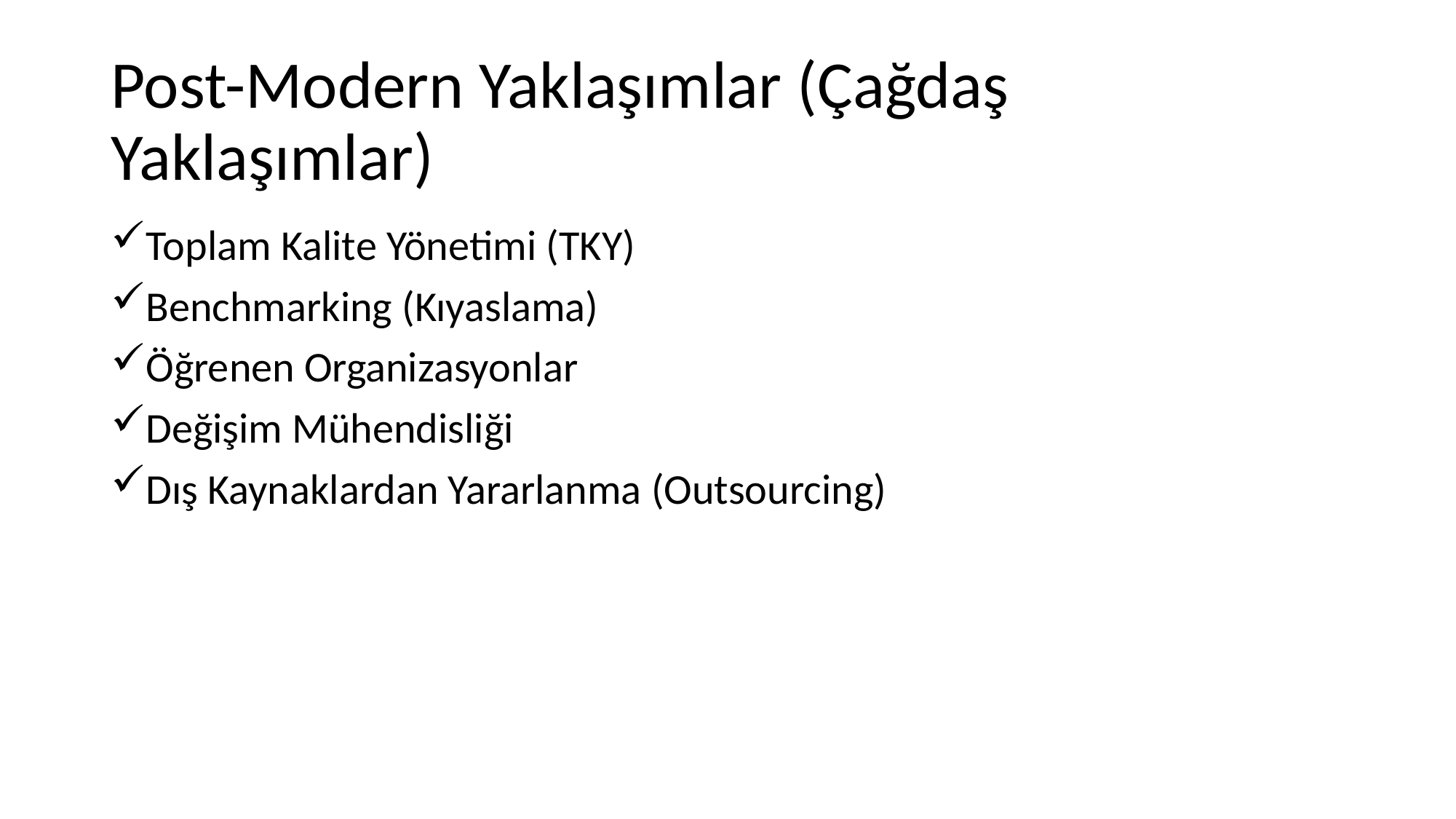

# Post-Modern Yaklaşımlar (Çağdaş Yaklaşımlar)
Toplam Kalite Yönetimi (TKY)
Benchmarking (Kıyaslama)
Öğrenen Organizasyonlar
Değişim Mühendisliği
Dış Kaynaklardan Yararlanma (Outsourcing)